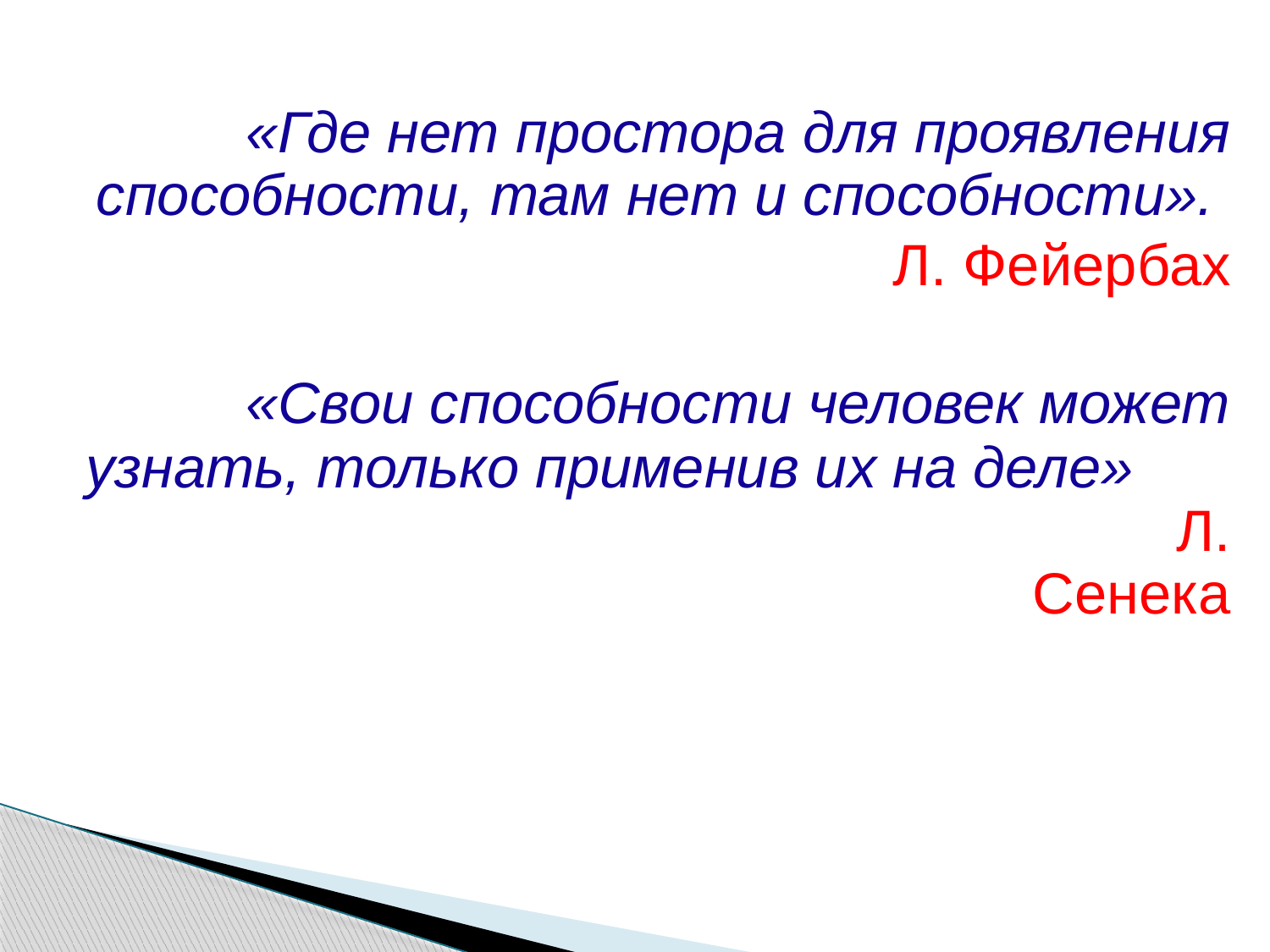

«Где нет простора для проявления способности, там нет и способности».
                                            Л. Фейербах
   «Свои способности человек может узнать, только применив их на деле»                                                               Л. Сенека